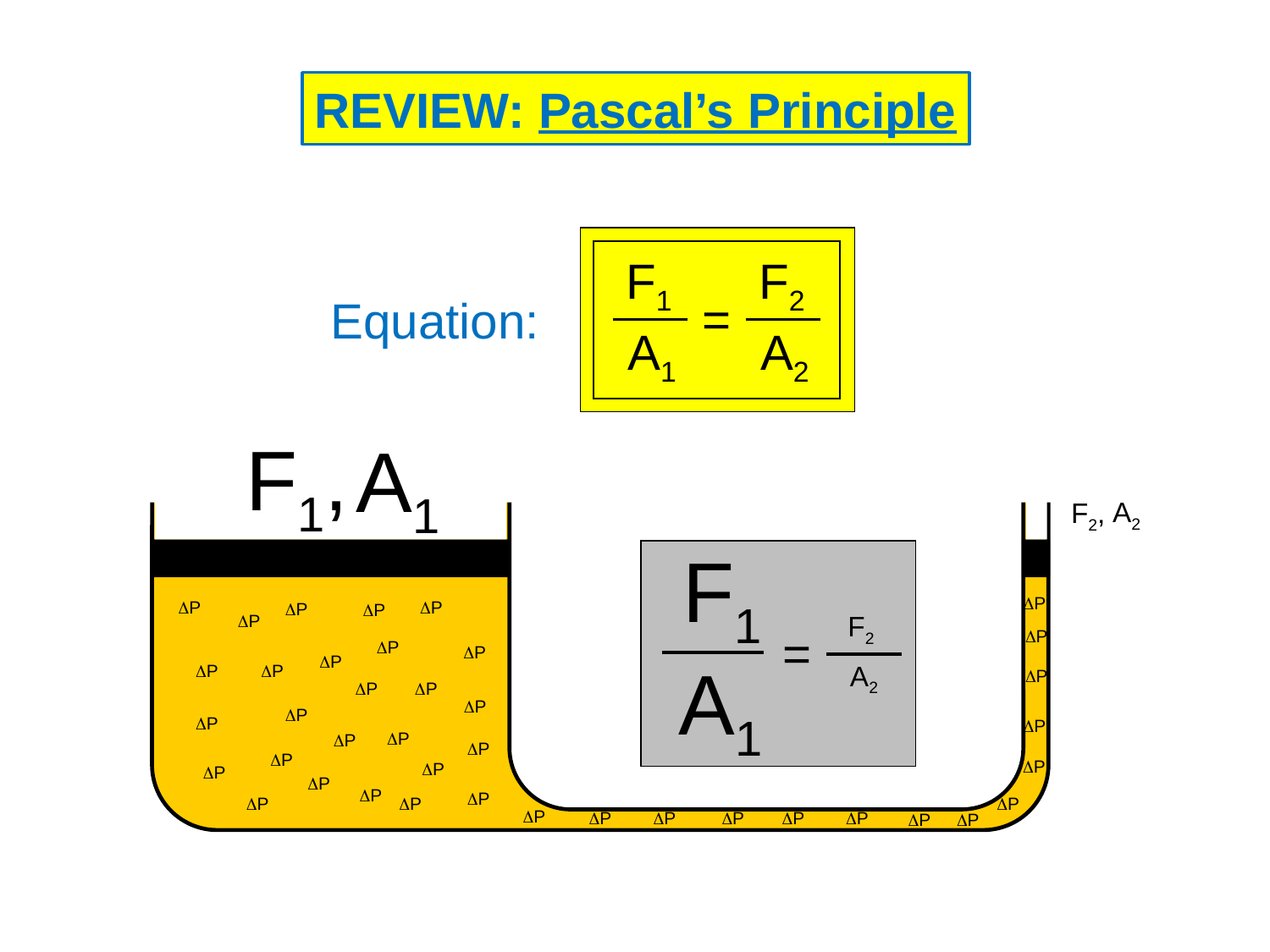

REVIEW: Pascal’s Principle

 F1
 F2
=
 A1
 A2
Equation:

F1,
A1
A2
F2,
 F1
 F2
=
 A1
 A2

ΔP
ΔP
ΔP
ΔP
ΔP
ΔP
ΔP
ΔP
ΔP
ΔP
ΔP
ΔP
ΔP
ΔP
ΔP
ΔP
ΔP
ΔP
ΔP
ΔP
ΔP
ΔP
ΔP
ΔP
ΔP
ΔP
ΔP
ΔP
ΔP
ΔP
ΔP
ΔP
ΔP
ΔP
ΔP
ΔP
ΔP
ΔP
ΔP
ΔP